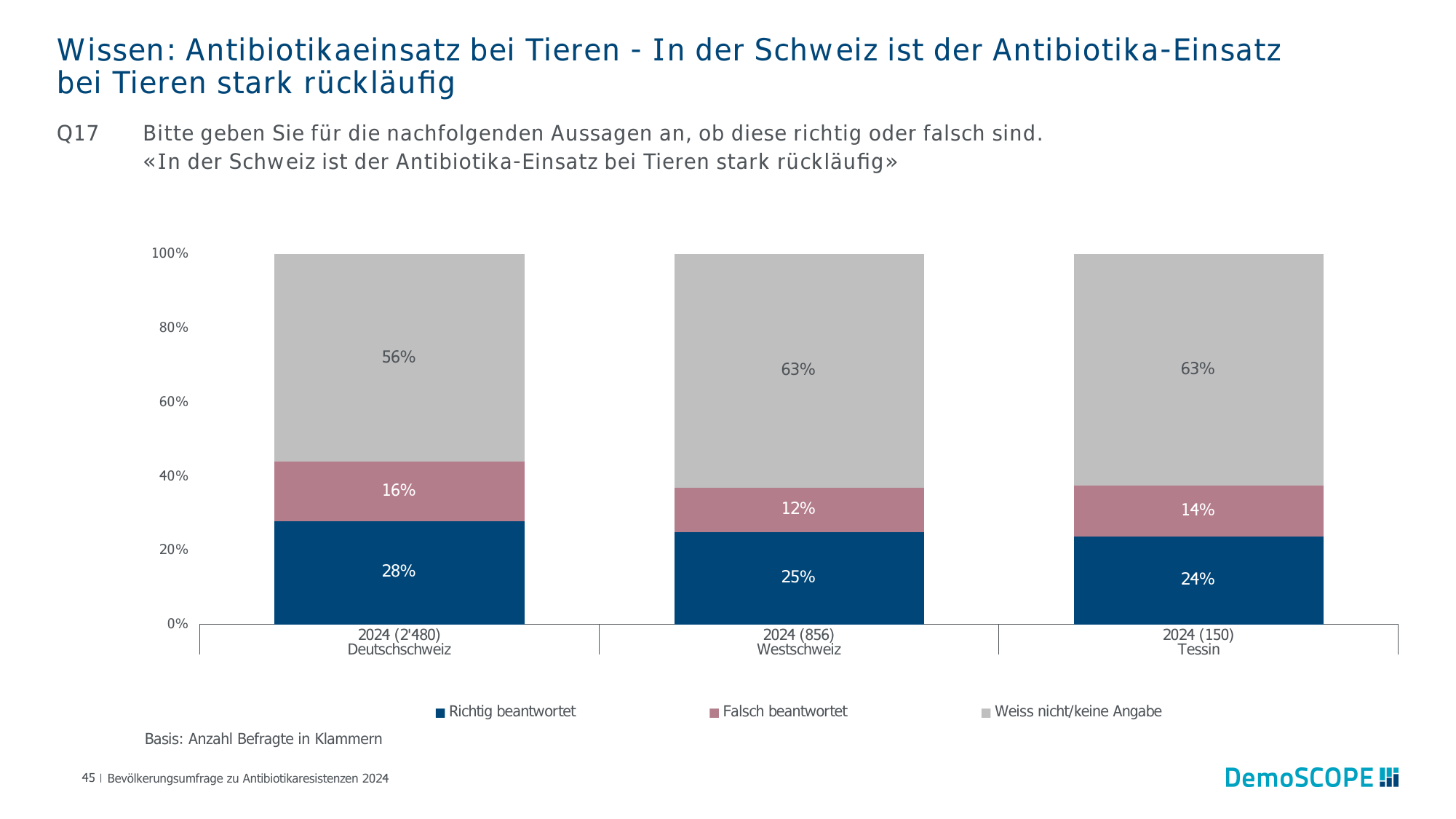

# Wissen: Antibiotikaeinsatz bei Tieren - In der Schweiz ist der Antibiotika-Einsatz bei Tieren stark rückläufig
Q17	Bitte geben Sie für die nachfolgenden Aussagen an, ob diese richtig oder falsch sind.
	«In der Schweiz ist der Antibiotika-Einsatz bei Tieren stark rückläufig»

### Chart

| Category | Richtig beantwortet | Falsch beantwortet | Weiss nicht/keine Angabe |
|---|---|---|---|
| 2024 (2'480) | 0.28 | 0.16 | 0.56 |
| 2024 (856) | 0.25 | 0.12 | 0.63 |
| 2024 (150) | 0.24 | 0.14 | 0.63 |
Basis: Anzahl Befragte in Klammern
45 |
Bevölkerungsumfrage zu Antibiotikaresistenzen 2024